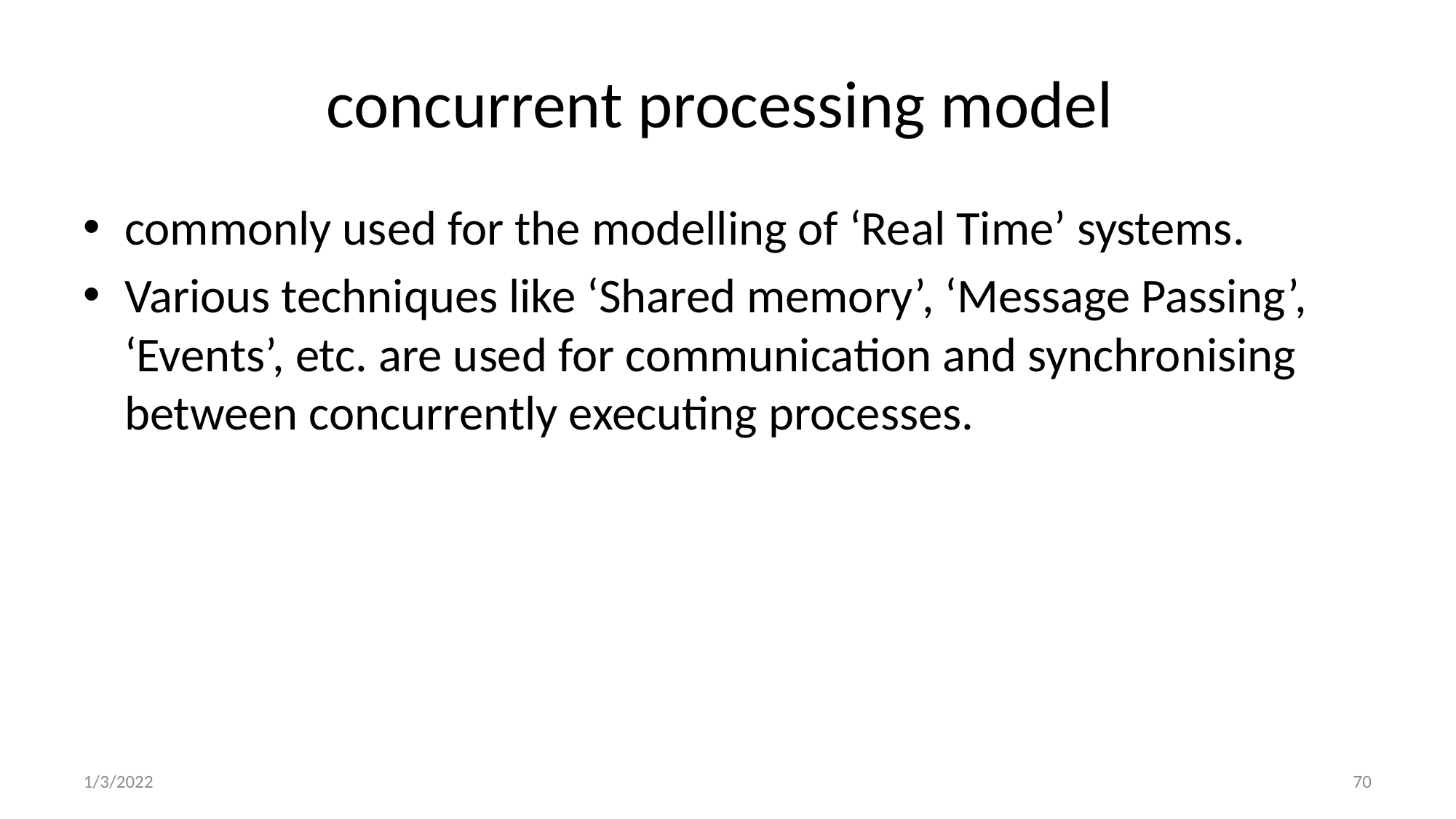

# concurrent processing model
commonly used for the modelling of ‘Real Time’ systems.
Various techniques like ‘Shared memory’, ‘Message Passing’, ‘Events’, etc. are used for communication and synchronising between concurrently executing processes.

1/3/2022
70